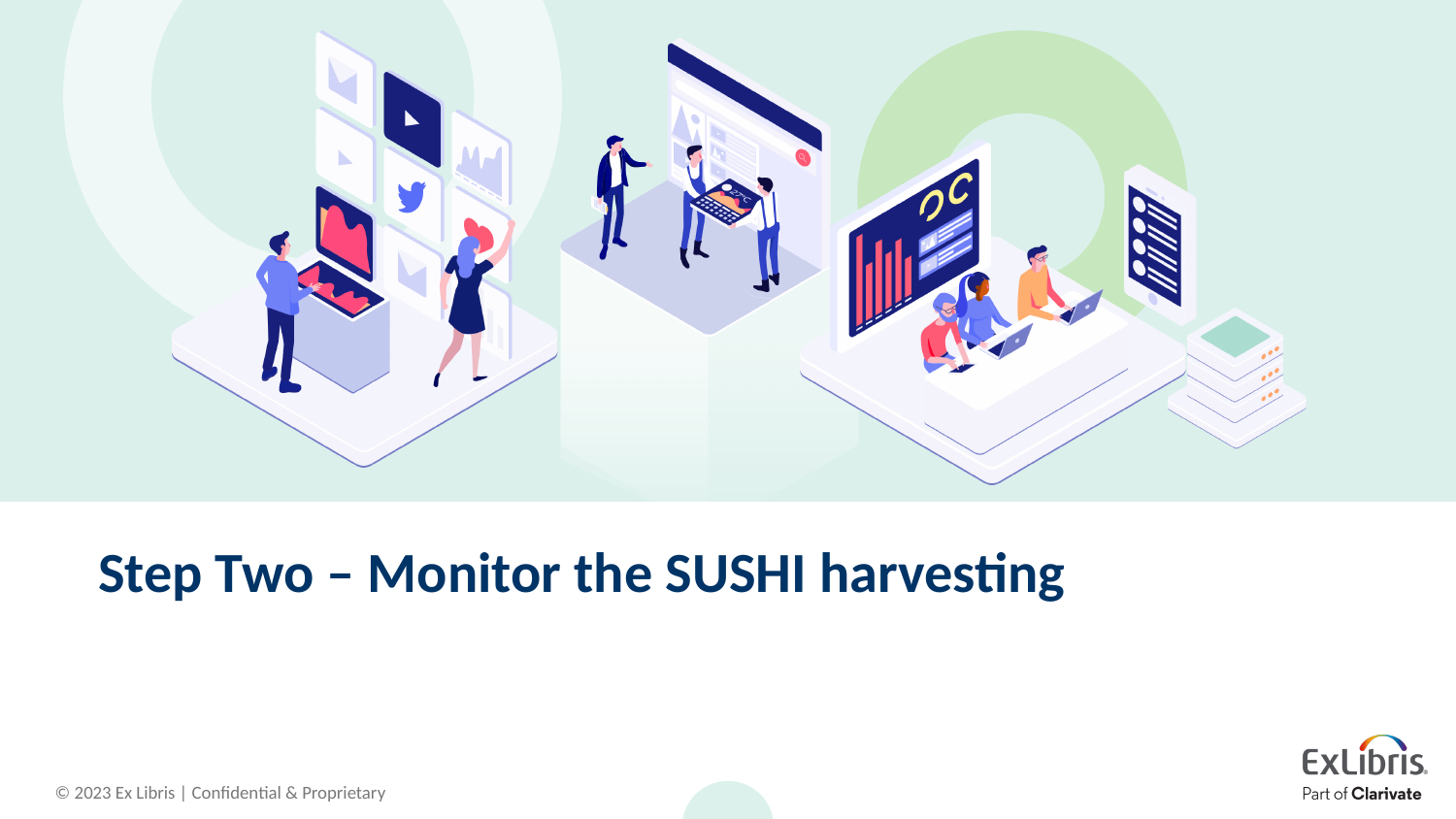

# Step Two – Monitor the SUSHI harvesting